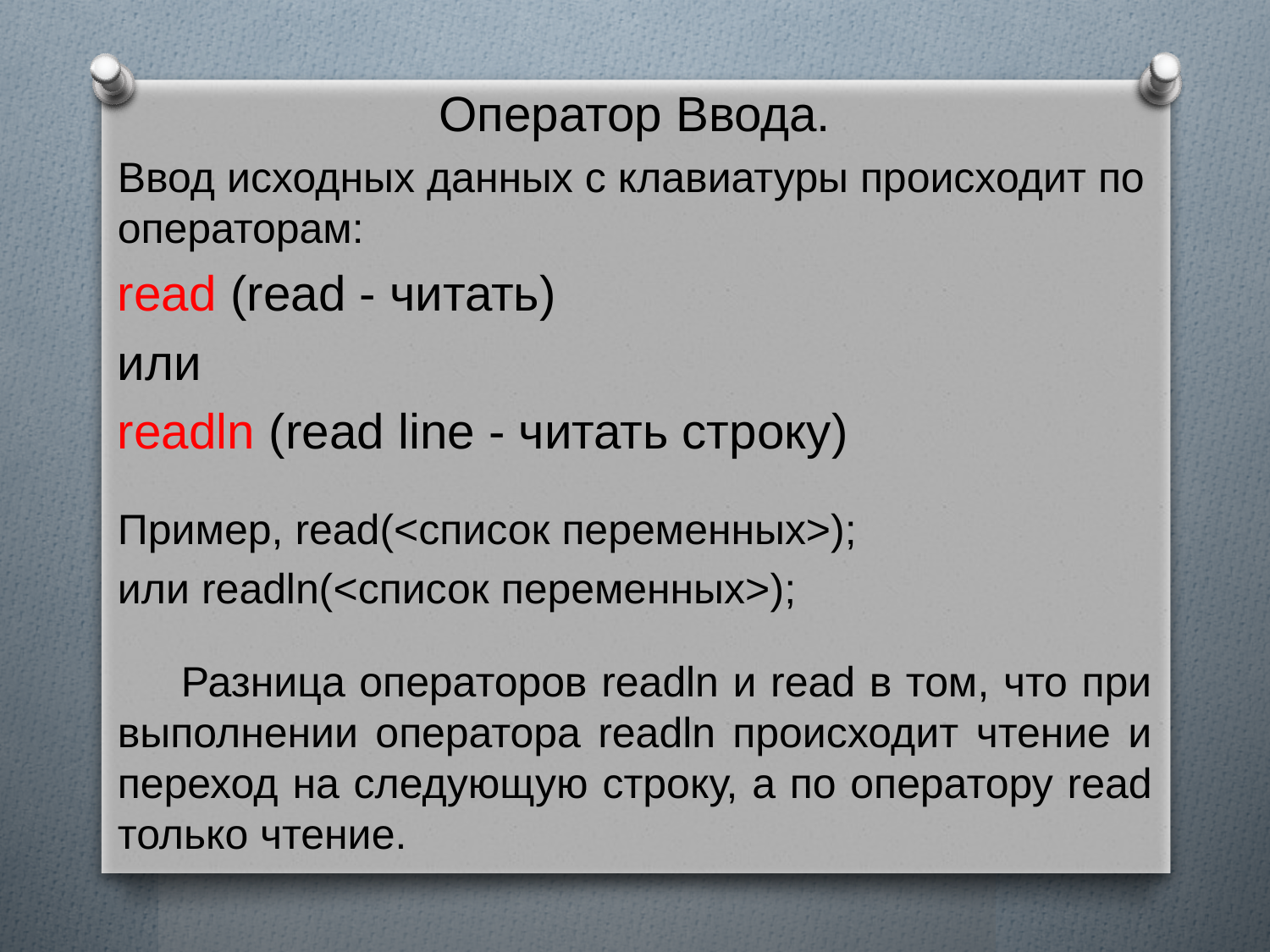

Оператор Ввода.
Ввод исходных данных с клавиатуры происходит по операторам:
read (read - читать)
или
readln (read line - читать строку)

Пример, read(<список переменных>);
или readln(<список переменных>);

Разница операторов readln и read в том, что при выполнении оператора readln происходит чтение и переход на следующую строку, а по оператору read только чтение.